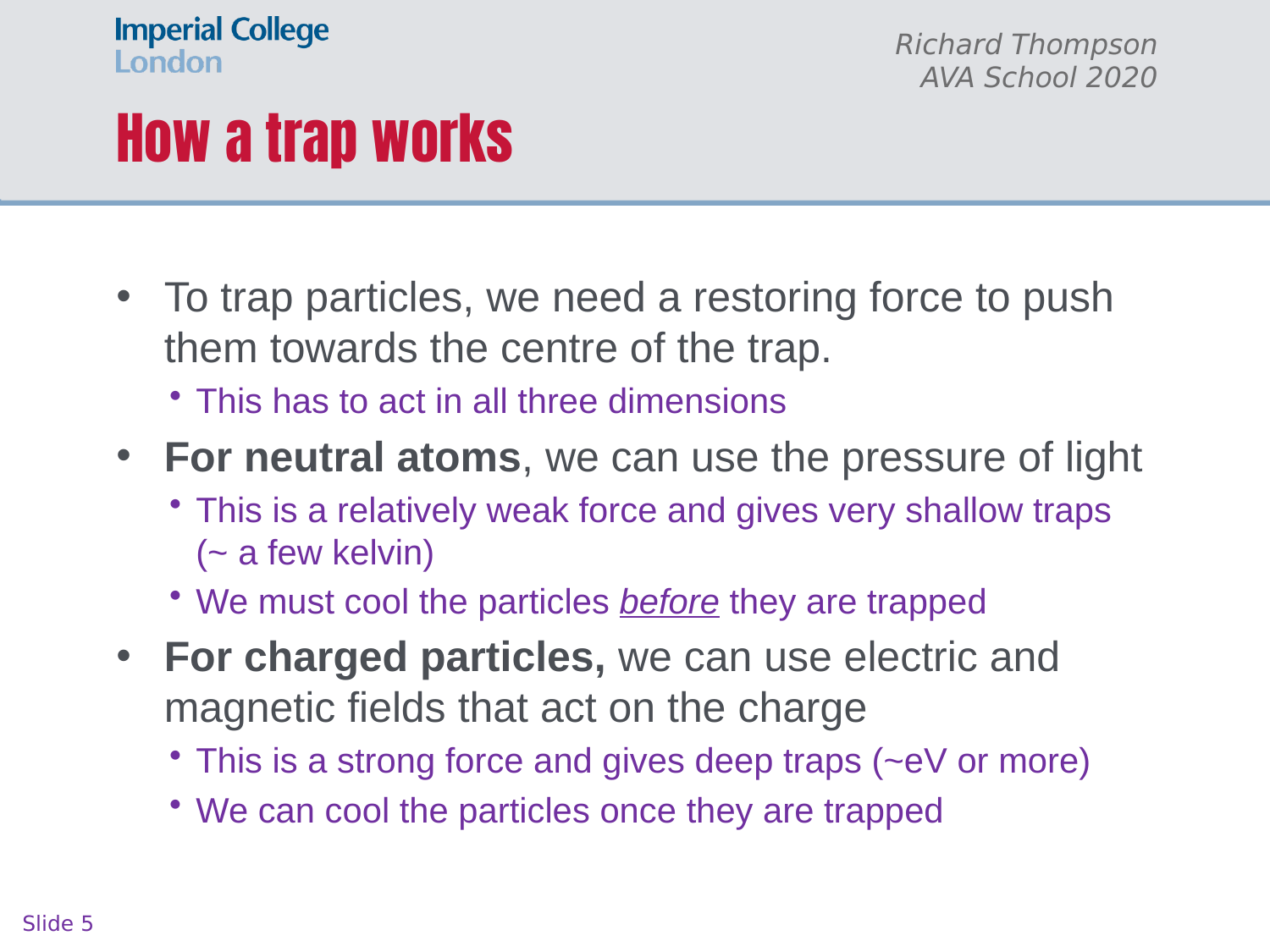

# How a trap works
To trap particles, we need a restoring force to push them towards the centre of the trap.
This has to act in all three dimensions
For neutral atoms, we can use the pressure of light
This is a relatively weak force and gives very shallow traps   (~ a few kelvin)
We must cool the particles before they are trapped
For charged particles, we can use electric and magnetic fields that act on the charge
This is a strong force and gives deep traps (~eV or more)
We can cool the particles once they are trapped